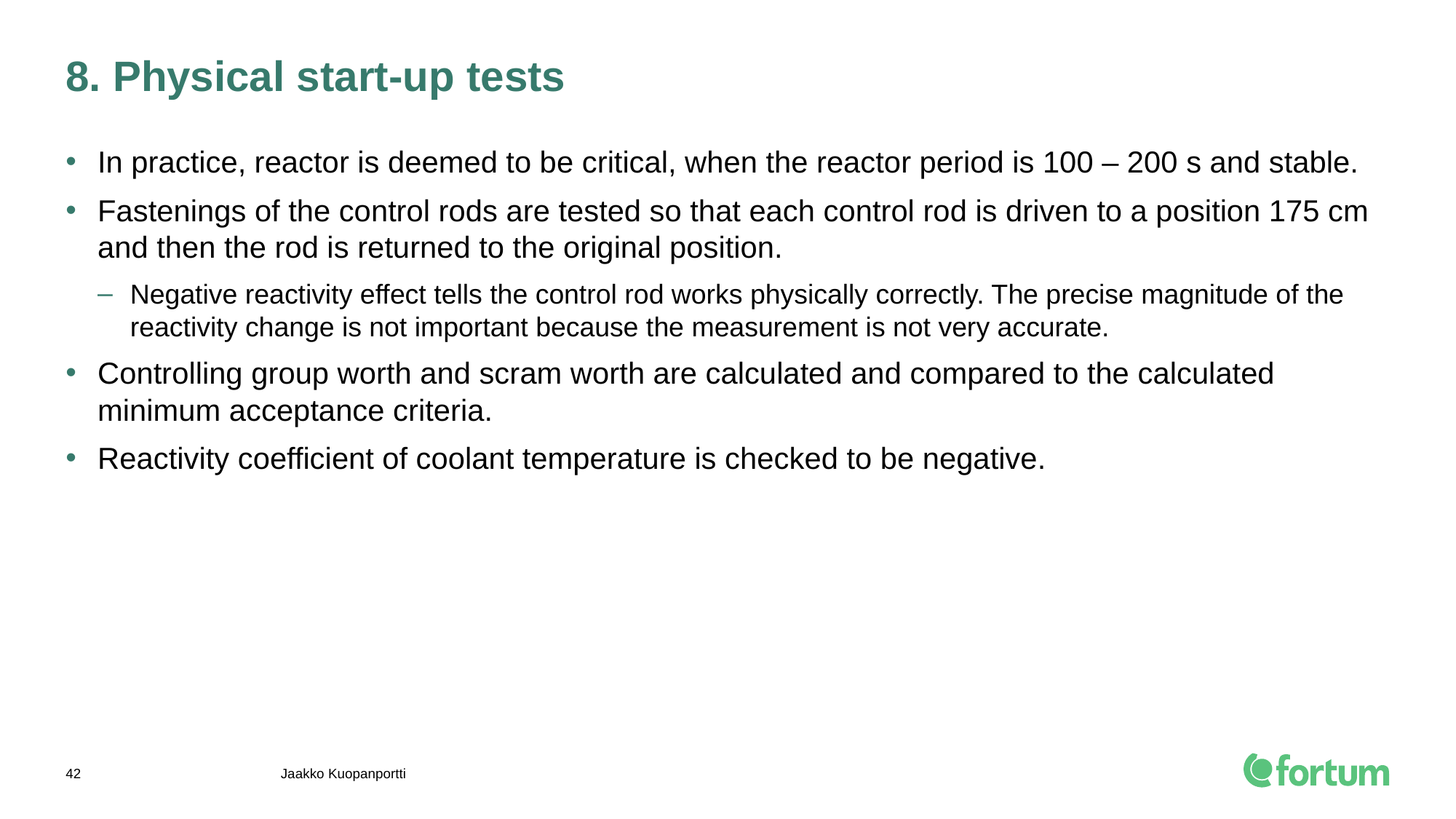

# 8. Physical start-up tests
In practice, reactor is deemed to be critical, when the reactor period is 100 – 200 s and stable.
Fastenings of the control rods are tested so that each control rod is driven to a position 175 cm and then the rod is returned to the original position.
Negative reactivity effect tells the control rod works physically correctly. The precise magnitude of the reactivity change is not important because the measurement is not very accurate.
Controlling group worth and scram worth are calculated and compared to the calculated minimum acceptance criteria.
Reactivity coefficient of coolant temperature is checked to be negative.

Jaakko Kuopanportti
42